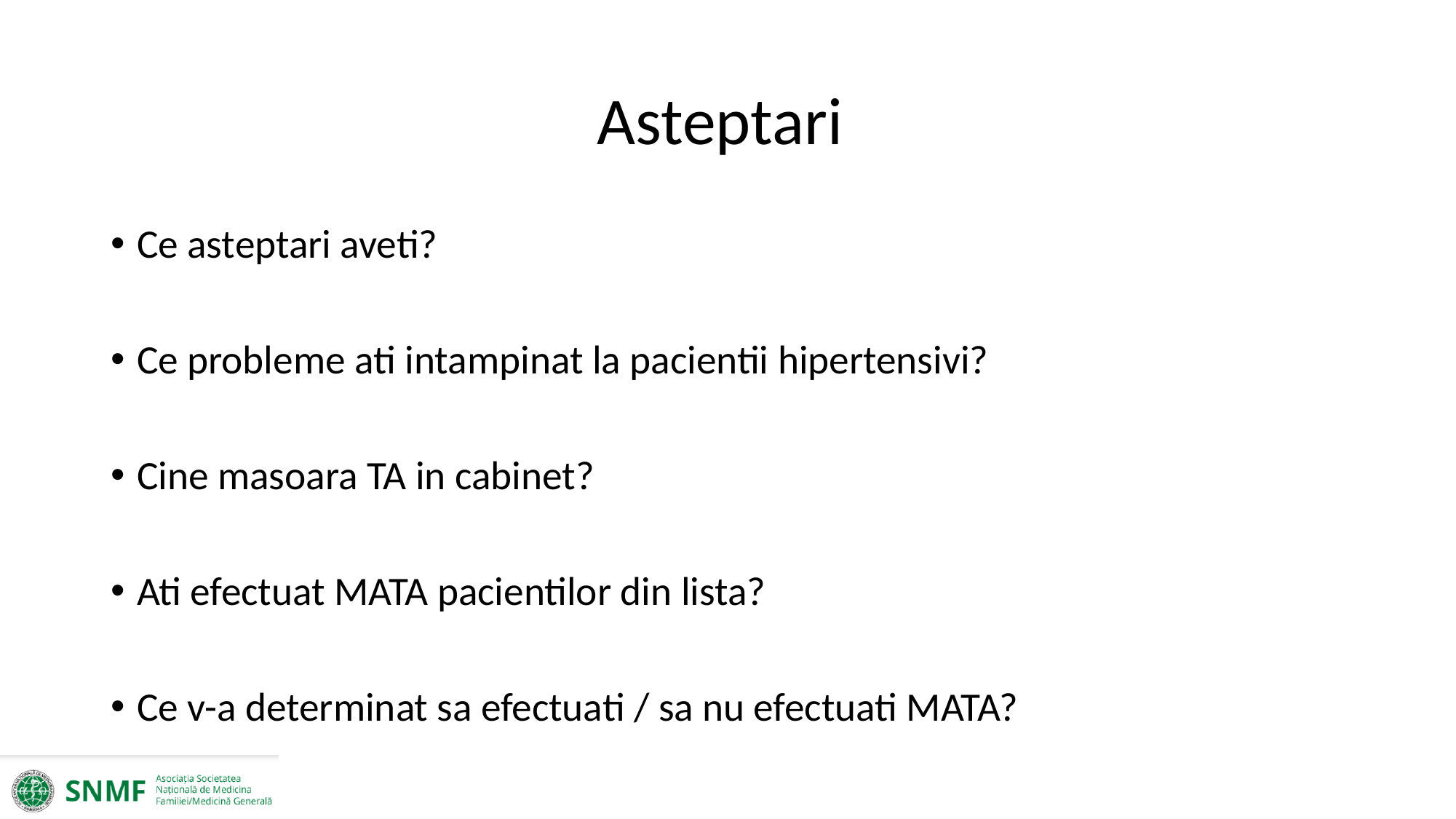

# Asteptari
Ce asteptari aveti?

Ce probleme ati intampinat la pacientii hipertensivi?

Cine masoara TA in cabinet?

Ati efectuat MATA pacientilor din lista?

Ce v-a determinat sa efectuati / sa nu efectuati MATA?